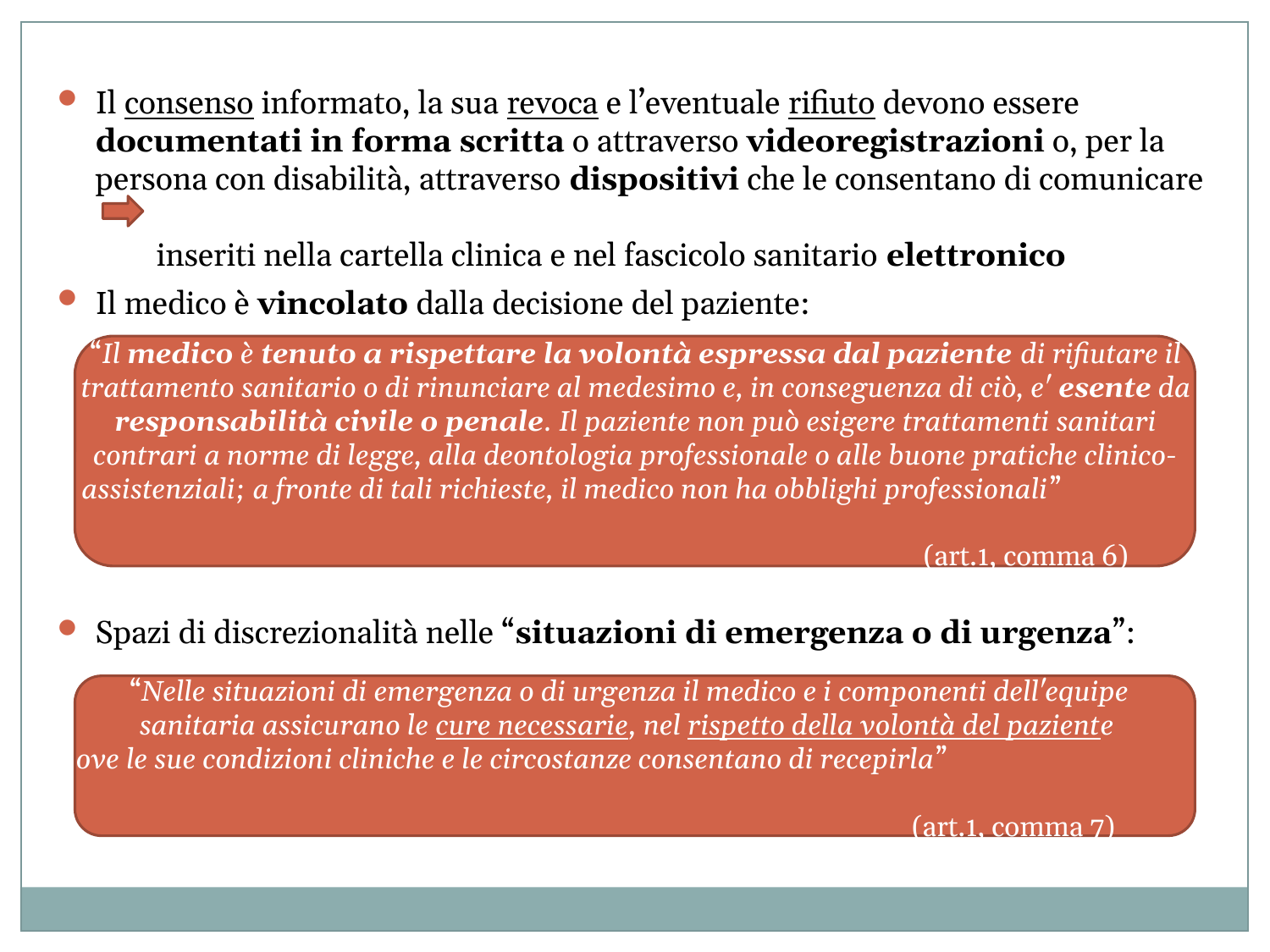

Il consenso informato, la sua revoca e l’eventuale rifiuto devono essere documentati in forma scritta o attraverso videoregistrazioni o, per la persona con disabilità, attraverso dispositivi che le consentano di comunicare
        inseriti nella cartella clinica e nel fascicolo sanitario elettronico

Il medico è vincolato dalla decisione del paziente:

“Il medico è tenuto a rispettare la volontà espressa dal paziente di rifiutare il trattamento sanitario o di rinunciare al medesimo e, in conseguenza di ciò, e' esente da responsabilità civile o penale. Il paziente non può esigere trattamenti sanitari contrari a norme di legge, alla deontologia professionale o alle buone pratiche clinico-assistenziali; a fronte di tali richieste, il medico non ha obblighi professionali”
                                                                                                                    (art.1, comma 6)
Spazi di discrezionalità nelle “situazioni di emergenza o di urgenza”:

“Nelle situazioni di emergenza o di urgenza il medico e i componenti dell'equipe sanitaria assicurano le cure necessarie, nel rispetto della volontà del paziente
ove le sue condizioni cliniche e le circostanze consentano di recepirla”
                                                                                                                  (art.1, comma 7)